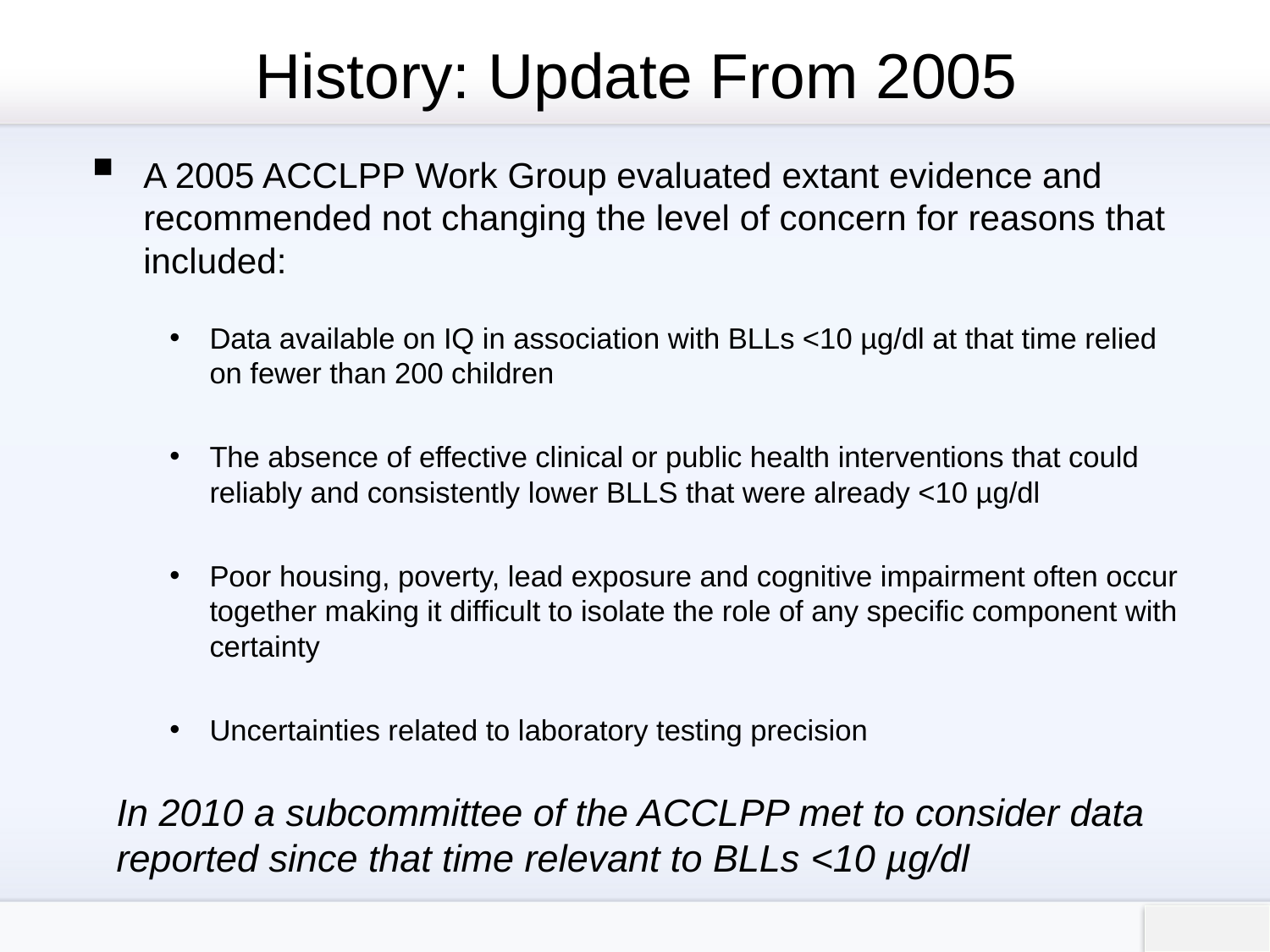

# History: Update From 2005
A 2005 ACCLPP Work Group evaluated extant evidence and recommended not changing the level of concern for reasons that included:

Data available on IQ in association with BLLs <10 µg/dl at that time relied on fewer than 200 children

The absence of effective clinical or public health interventions that could reliably and consistently lower BLLS that were already <10 µg/dl

Poor housing, poverty, lead exposure and cognitive impairment often occur together making it difficult to isolate the role of any specific component with certainty

Uncertainties related to laboratory testing precision

In 2010 a subcommittee of the ACCLPP met to consider data reported since that time relevant to BLLs <10 µg/dl